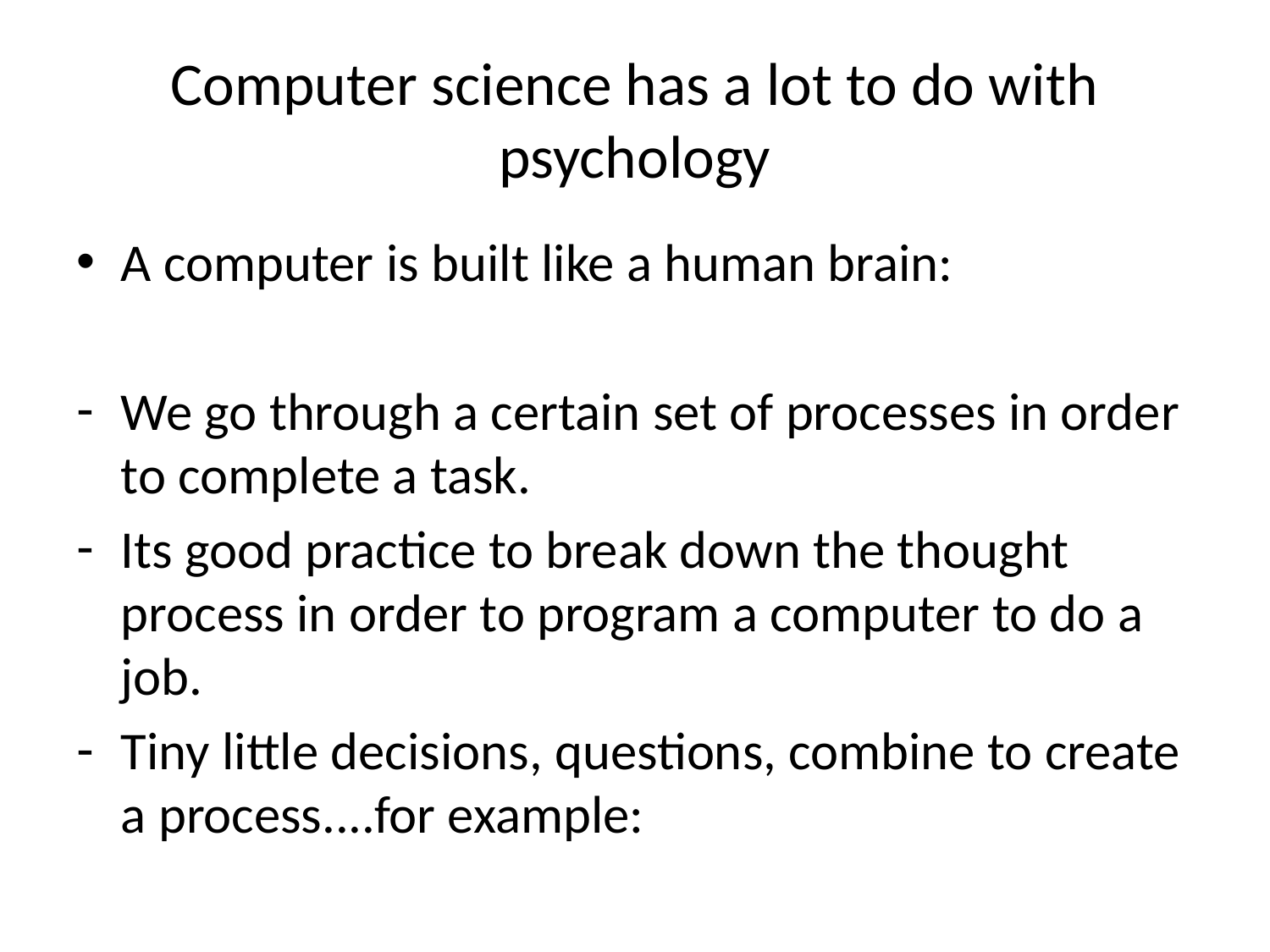

# Computer science has a lot to do with psychology
A computer is built like a human brain:

We go through a certain set of processes in order to complete a task.
Its good practice to break down the thought process in order to program a computer to do a job.
Tiny little decisions, questions, combine to create a process....for example: